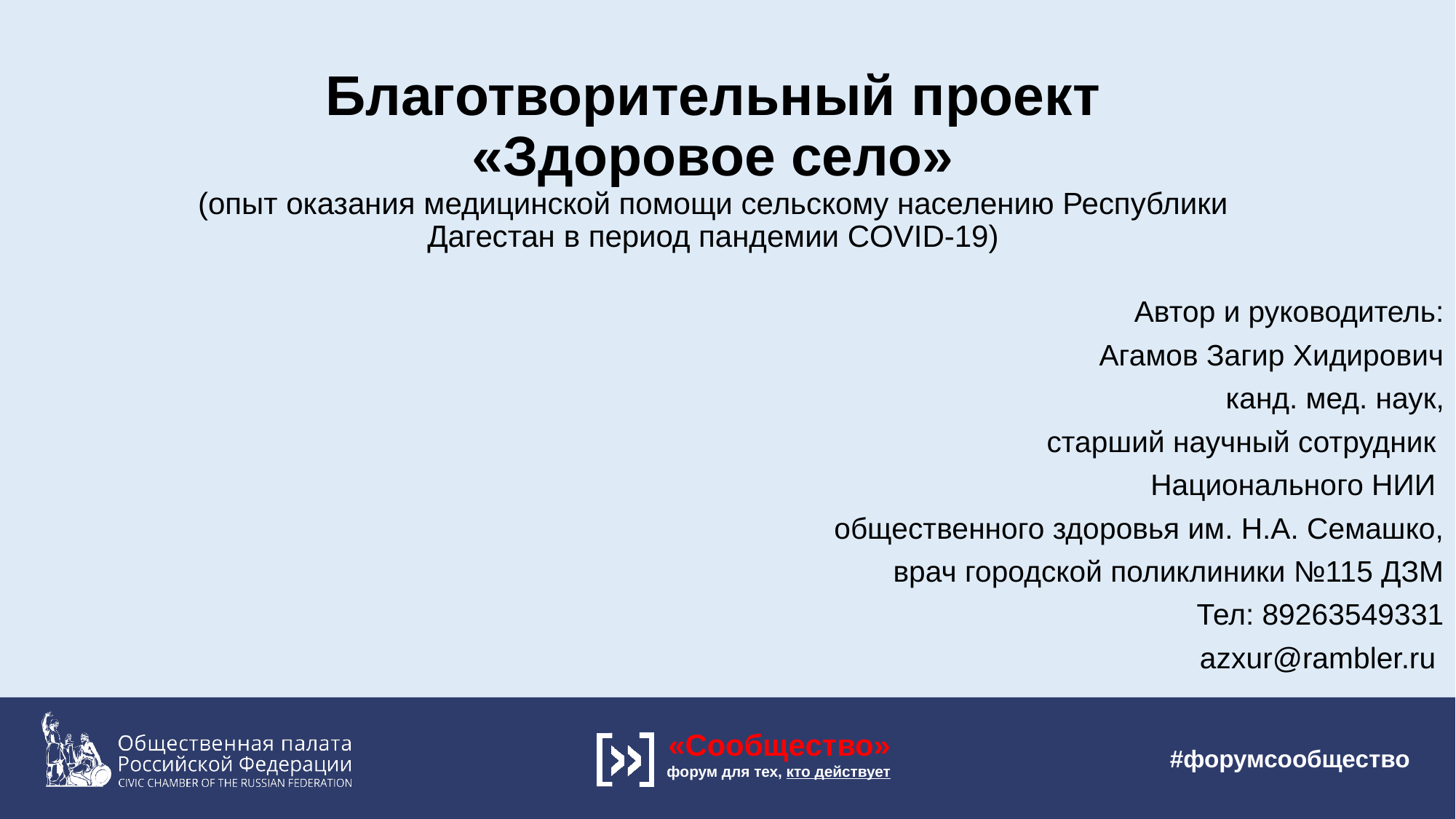

# Благотворительный проект «Здоровое село» (опыт оказания медицинской помощи сельскому населению Республики Дагестан в период пандемии COVID-19)
Автор и руководитель:
Агамов Загир Хидирович
канд. мед. наук,
старший научный сотрудник
Национального НИИ
общественного здоровья им. Н.А. Семашко,
врач городской поликлиники №115 ДЗМ
Тел: 89263549331
azxur@rambler.ru